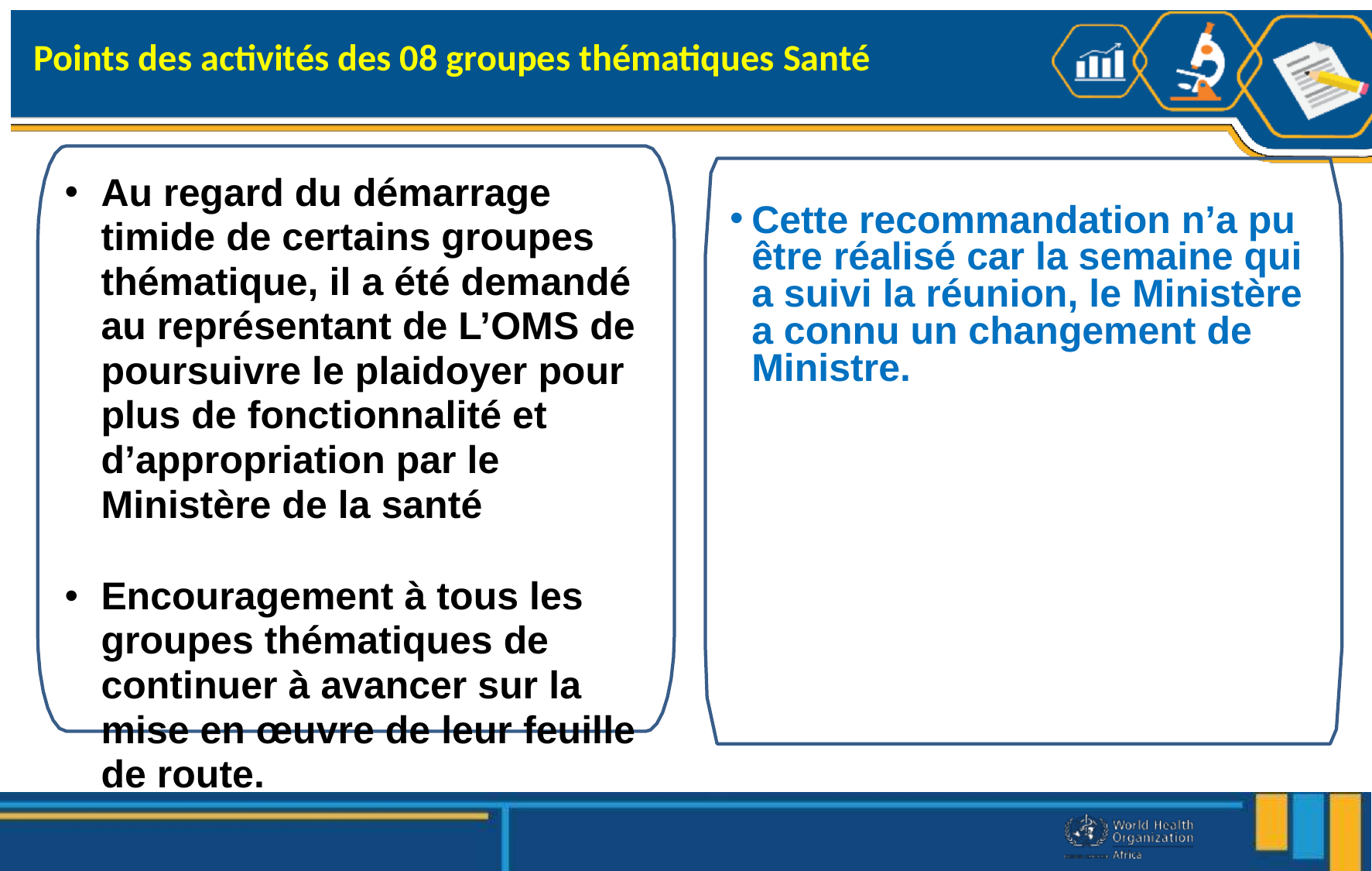

Points des activités des 08 groupes thématiques Santé

Au regard du démarrage timide de certains groupes thématique, il a été demandé au représentant de L’OMS de poursuivre le plaidoyer pour plus de fonctionnalité et d’appropriation par le Ministère de la santé

Encouragement à tous les groupes thématiques de continuer à avancer sur la mise en œuvre de leur feuille de route.

Cette recommandation n’a pu être réalisé car la semaine qui a suivi la réunion, le Ministère a connu un changement de Ministre.